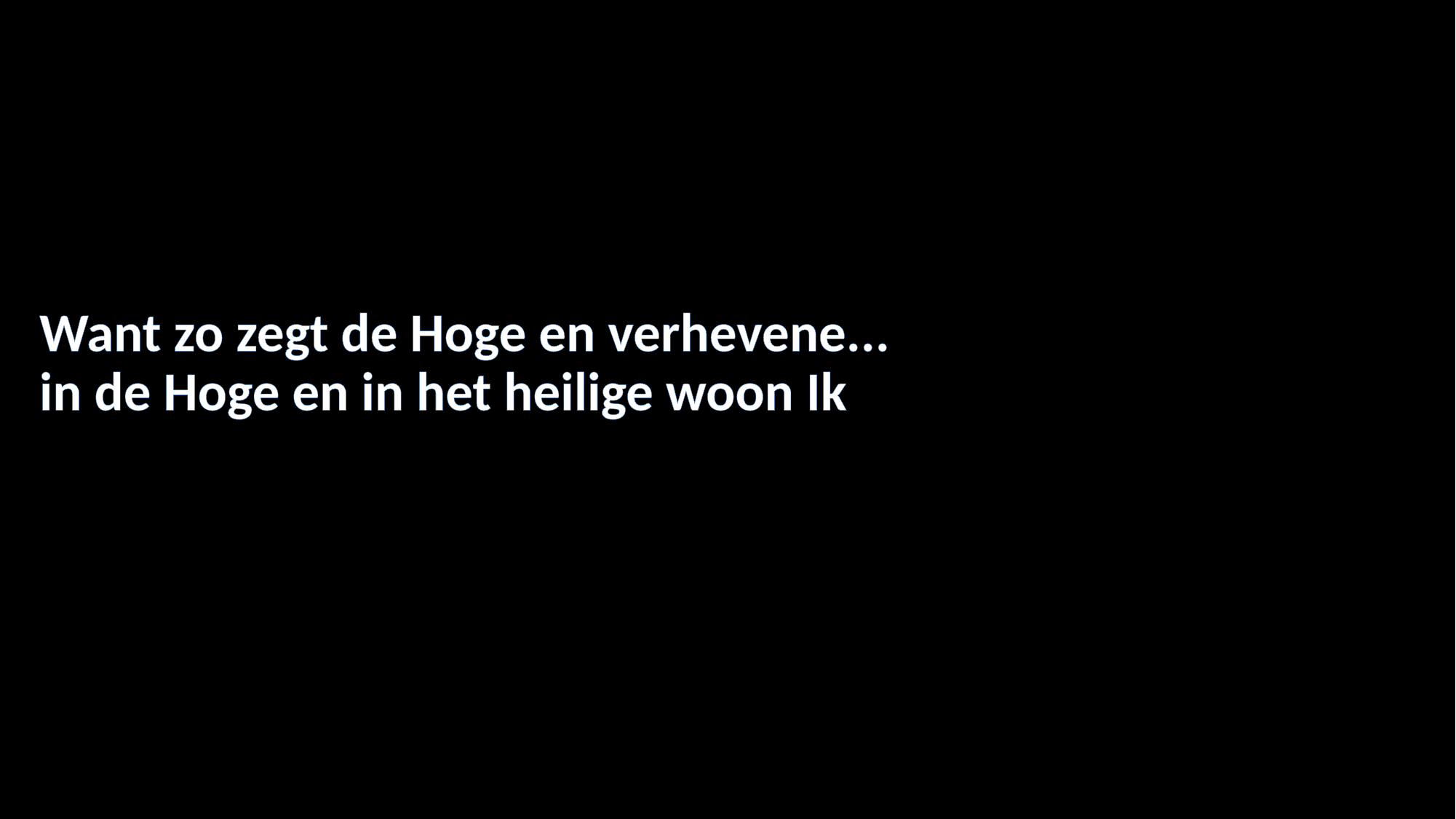

#

Want zo zegt de Hoge en verhevene...
in de Hoge en in het heilige woon Ik